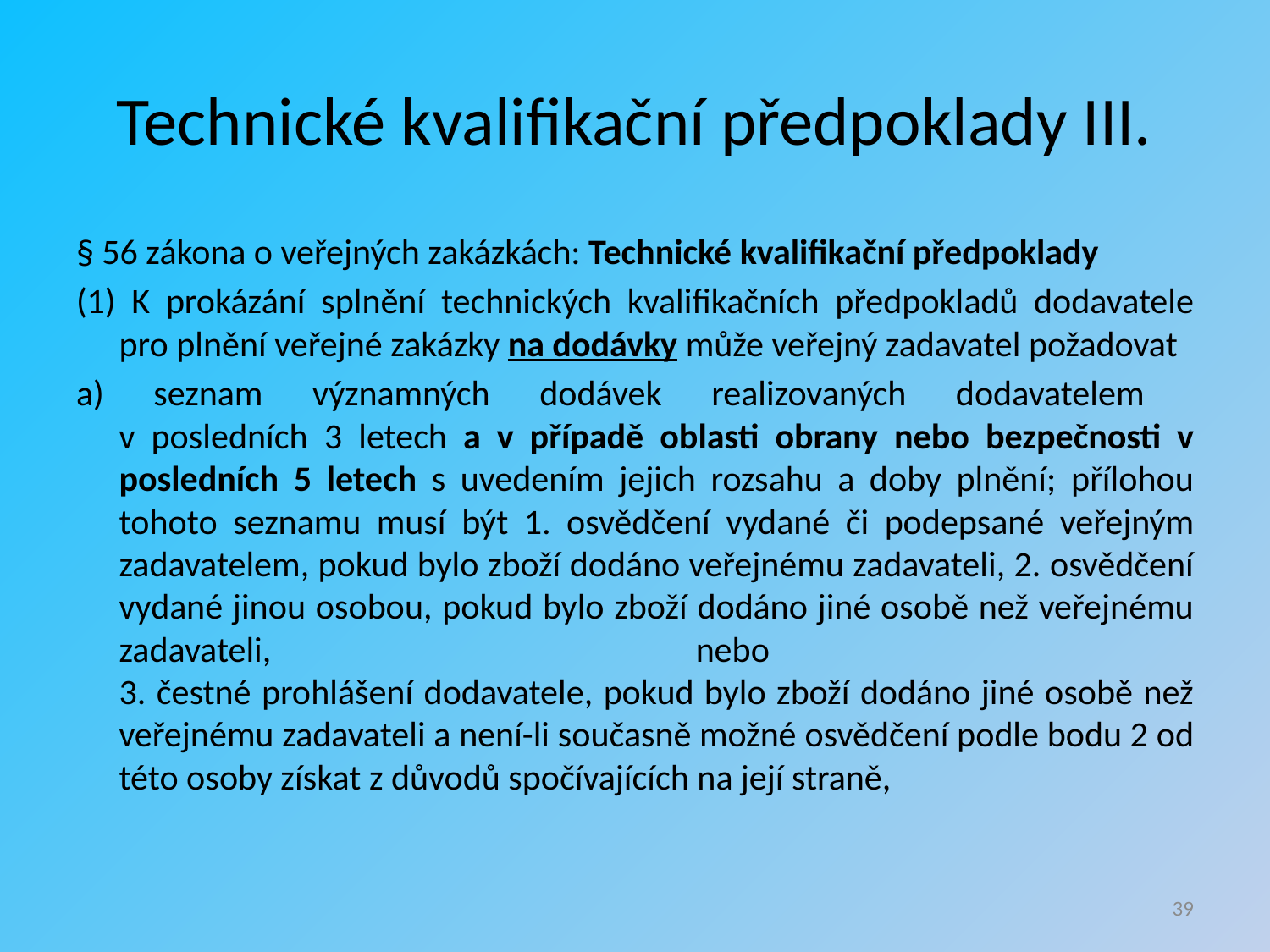

# Technické kvalifikační předpoklady III.
§ 56 zákona o veřejných zakázkách: Technické kvalifikační předpoklady
(1) K prokázání splnění technických kvalifikačních předpokladů dodavatele pro plnění veřejné zakázky na dodávky může veřejný zadavatel požadovat
a) seznam významných dodávek realizovaných dodavatelem
v posledních 3 letech a v případě oblasti obrany nebo bezpečnosti v posledních 5 letech s uvedením jejich rozsahu a doby plnění; přílohou tohoto seznamu musí být 1. osvědčení vydané či podepsané veřejným zadavatelem, pokud bylo zboží dodáno veřejnému zadavateli, 2. osvědčení vydané jinou osobou, pokud bylo zboží dodáno jiné osobě než veřejnému zadavateli, nebo
3. čestné prohlášení dodavatele, pokud bylo zboží dodáno jiné osobě než veřejnému zadavateli a není-li současně možné osvědčení podle bodu 2 od této osoby získat z důvodů spočívajících na její straně,
39